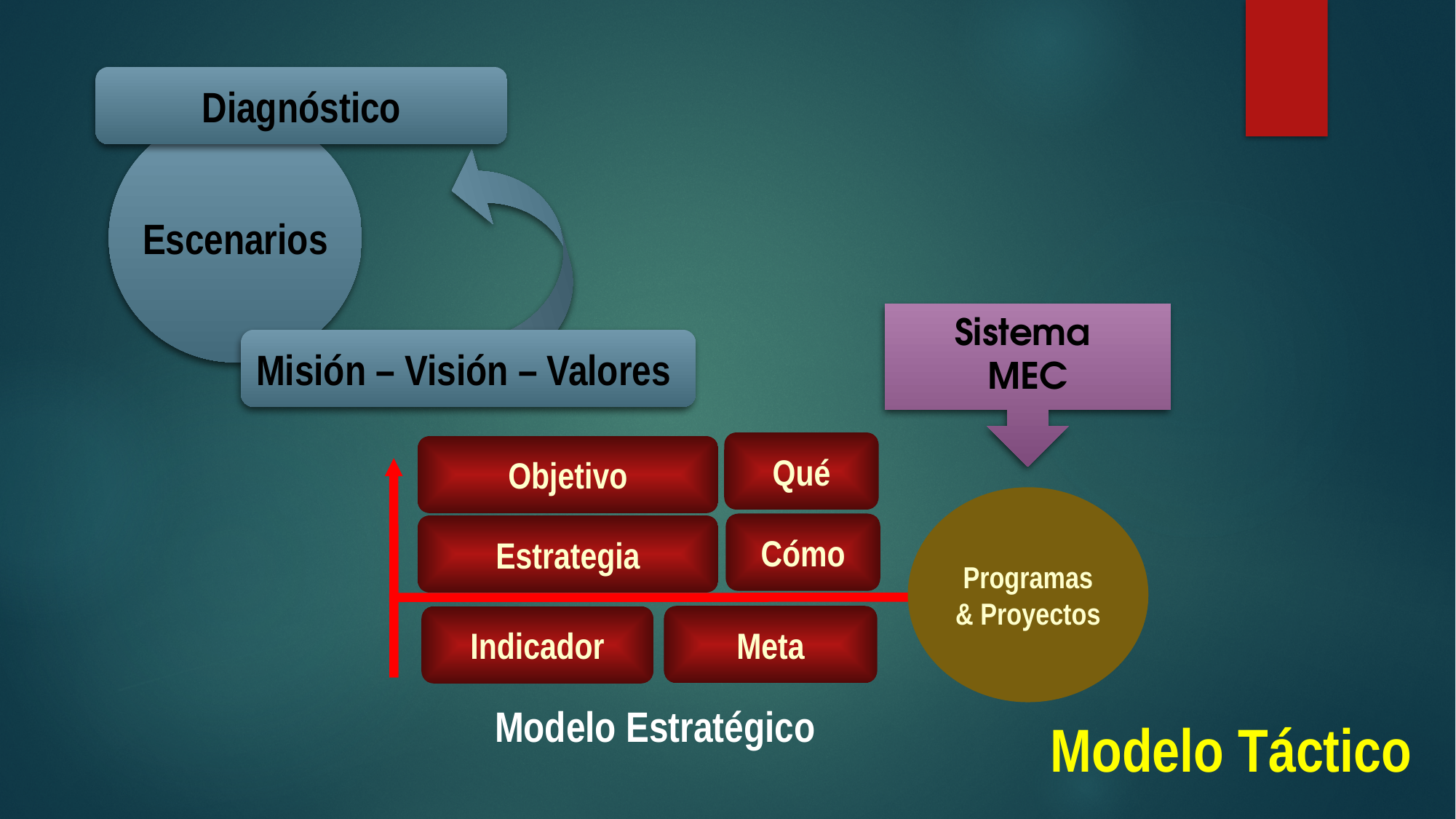

Diagnóstico
Escenarios

Sistema
MEC
Misión – Visión – Valores
Qué
Objetivo

Programas
& Proyectos
Cómo
Estrategia

Meta
Indicador
Modelo Estratégico
Modelo Táctico